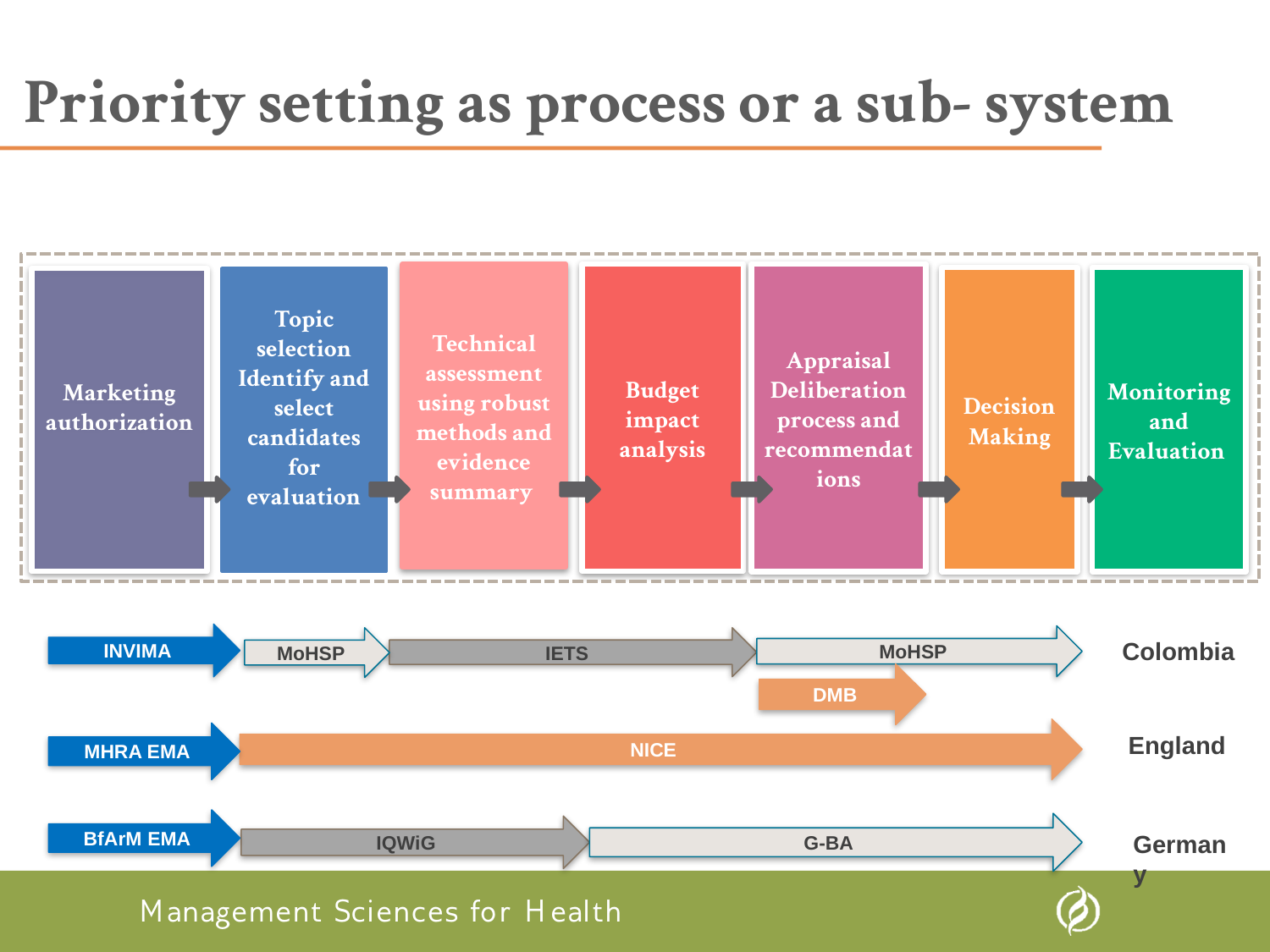

Priority setting as process or a sub- system

Budget impact analysis
Appraisal Deliberation process and recommendations
Technical assessment using robust methods and evidence summary
Decision Making
Monitoring and Evaluation
Marketing authorization

Topic selection Identify and select candidates for evaluation

INVIMA
MoHSP
MoHSP
IETS
Colombia
NICE
MHRA EMA
England
BfArM EMA
G-BA
IQWiG
Germany
DMB